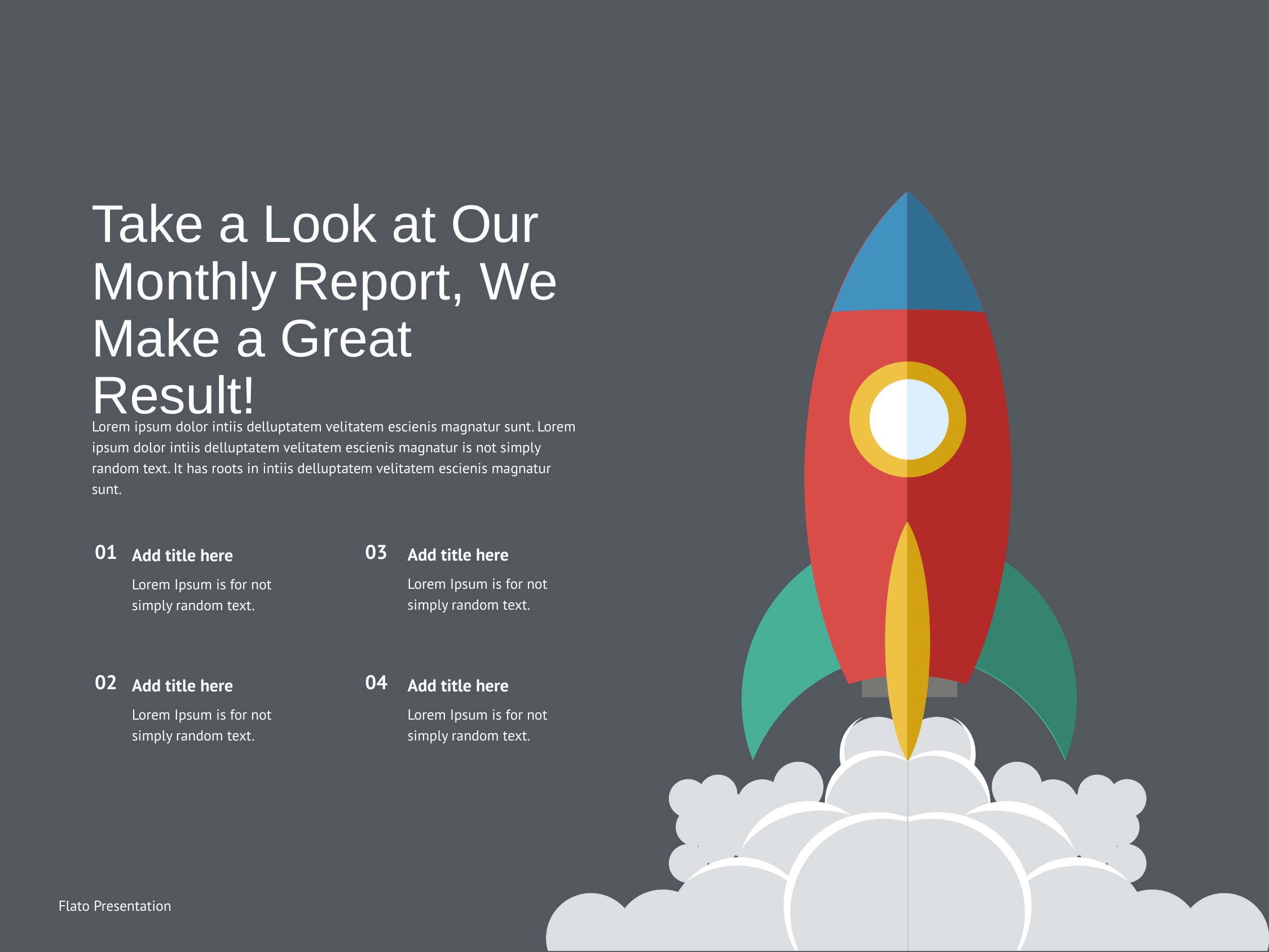

Take a Look at Our Monthly Report, We Make a Great Result!
Lorem ipsum dolor intiis delluptatem velitatem escienis magnatur sunt. Lorem ipsum dolor intiis delluptatem velitatem escienis magnatur is not simply random text. It has roots in intiis delluptatem velitatem escienis magnatur sunt.
Add title here
03
Add title here
01
Lorem Ipsum is for not simply random text.
Lorem Ipsum is for not simply random text.
02
04
Add title here
Add title here
Lorem Ipsum is for not simply random text.
Lorem Ipsum is for not simply random text.

127
Flato Presentation
127